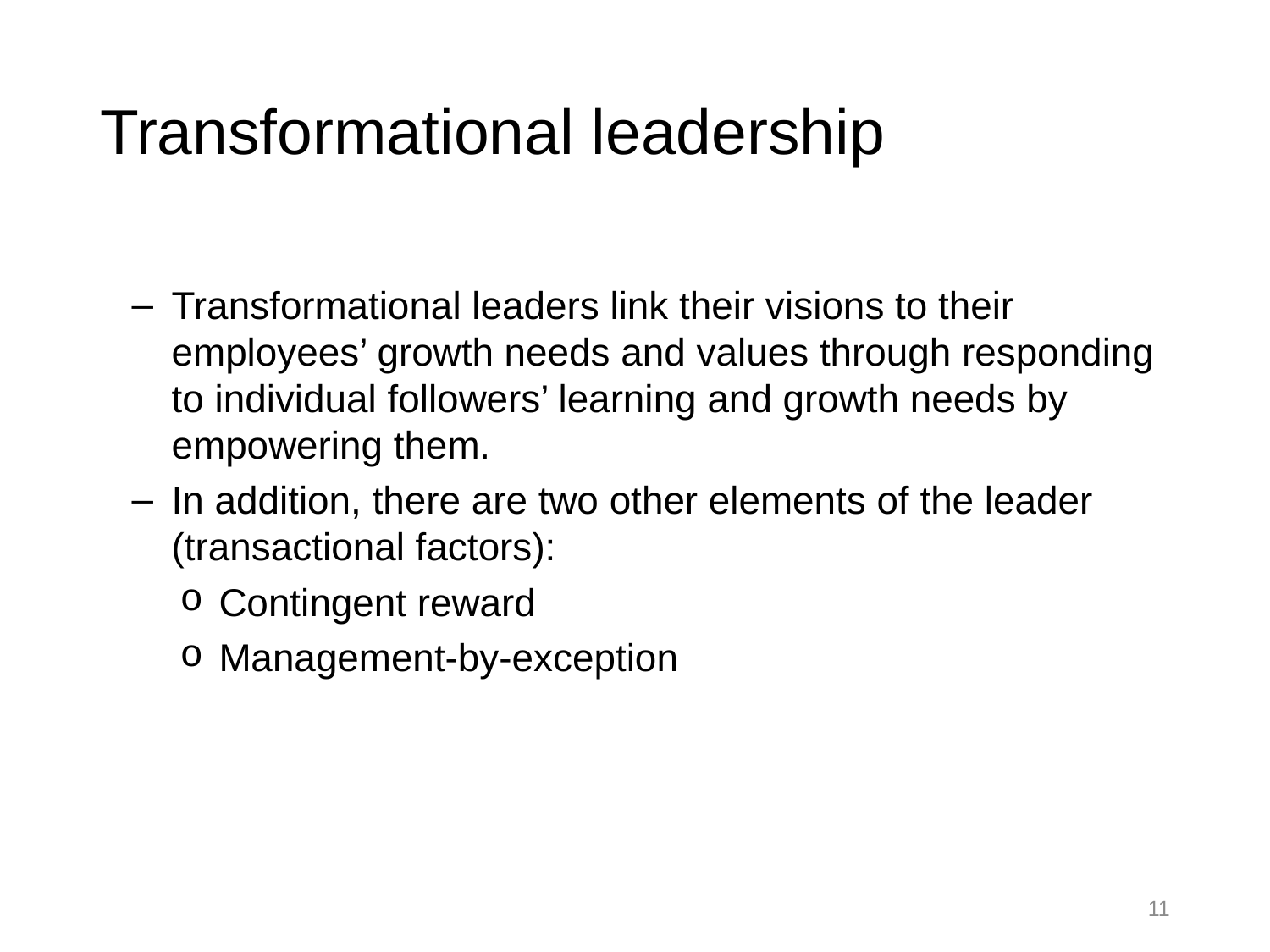

# Transformational leadership
Transformational leaders link their visions to their employees’ growth needs and values through responding to individual followers’ learning and growth needs by empowering them.
In addition, there are two other elements of the leader (transactional factors):
Contingent reward
Management-by-exception
11